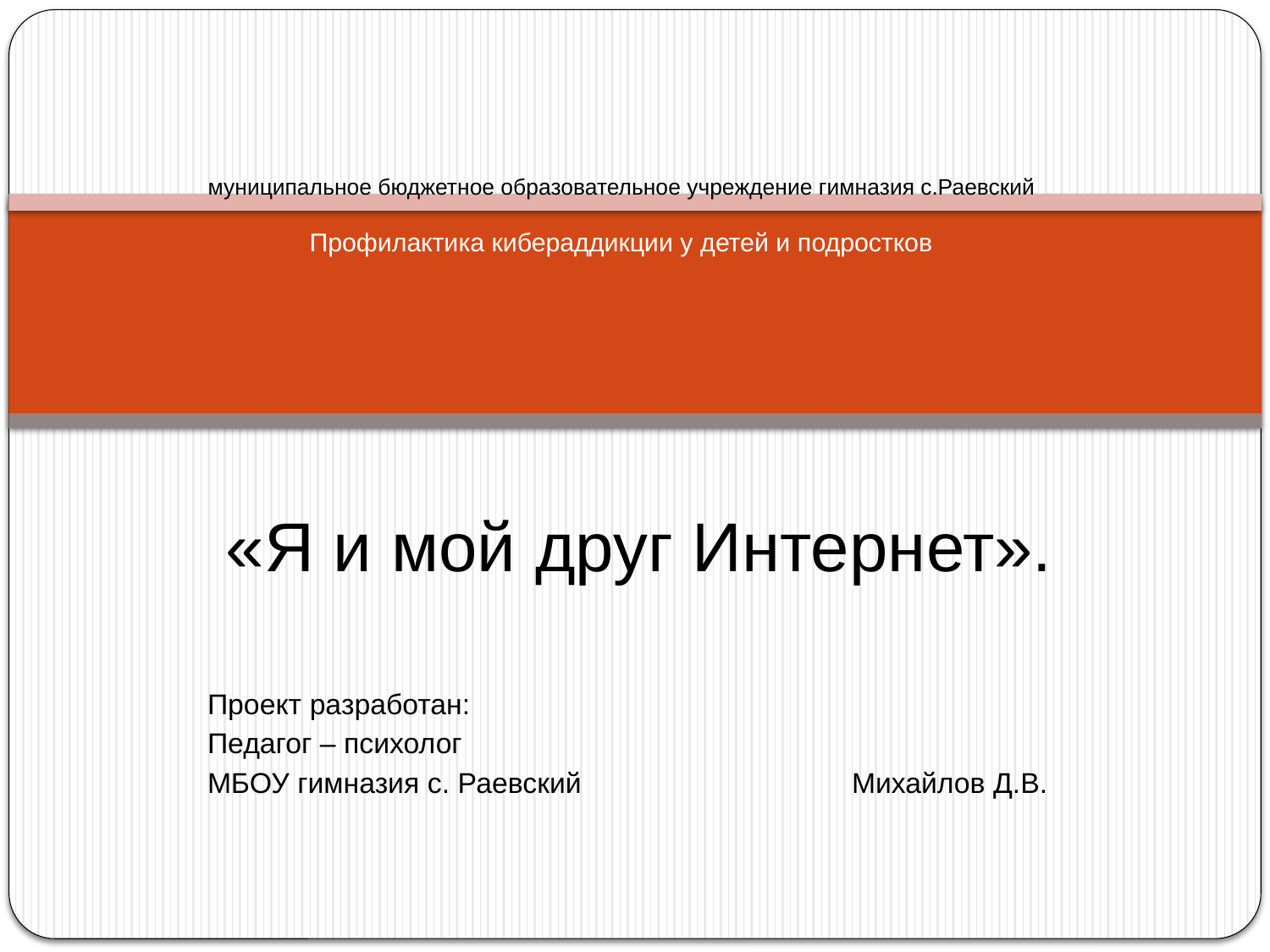

# муниципальное бюджетное образовательное учреждение гимназия с.Раевский Профилактика кибераддикции у детей и подростков
«Я и мой друг Интернет».

Проект разработан:
Педагог – психолог
МБОУ гимназия с. Раевский  		                          Михайлов Д.В.